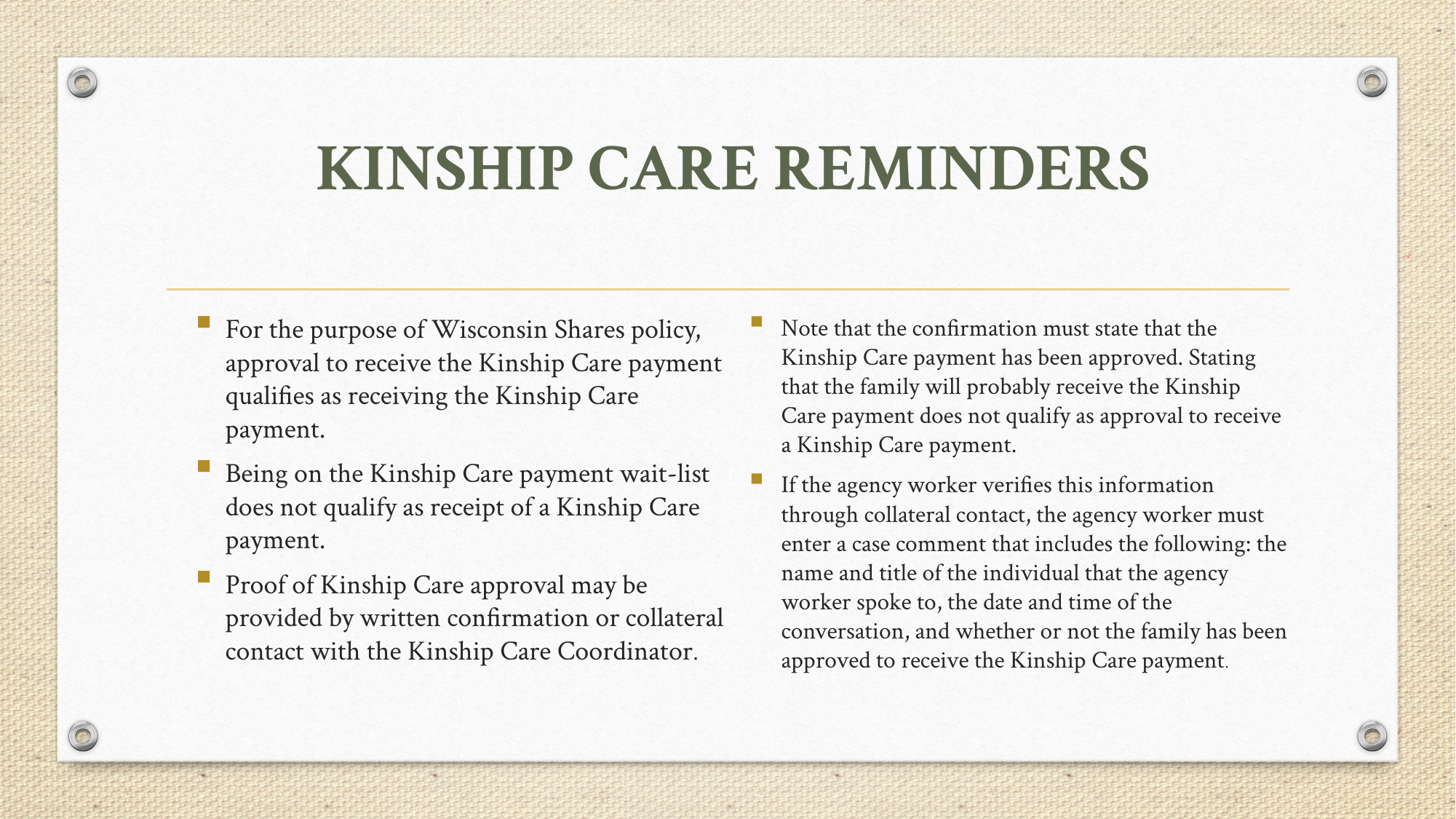

# KINSHIP CARE REMINDERS
For the purpose of Wisconsin Shares policy, approval to receive the Kinship Care payment qualifies as receiving the Kinship Care payment.
Being on the Kinship Care payment wait-list does not qualify as receipt of a Kinship Care payment.
Proof of Kinship Care approval may be provided by written confirmation or collateral contact with the Kinship Care Coordinator.
Note that the confirmation must state that the Kinship Care payment has been approved. Stating that the family will probably receive the Kinship Care payment does not qualify as approval to receive a Kinship Care payment.
If the agency worker verifies this information through collateral contact, the agency worker must enter a case comment that includes the following: the name and title of the individual that the agency worker spoke to, the date and time of the conversation, and whether or not the family has been approved to receive the Kinship Care payment.